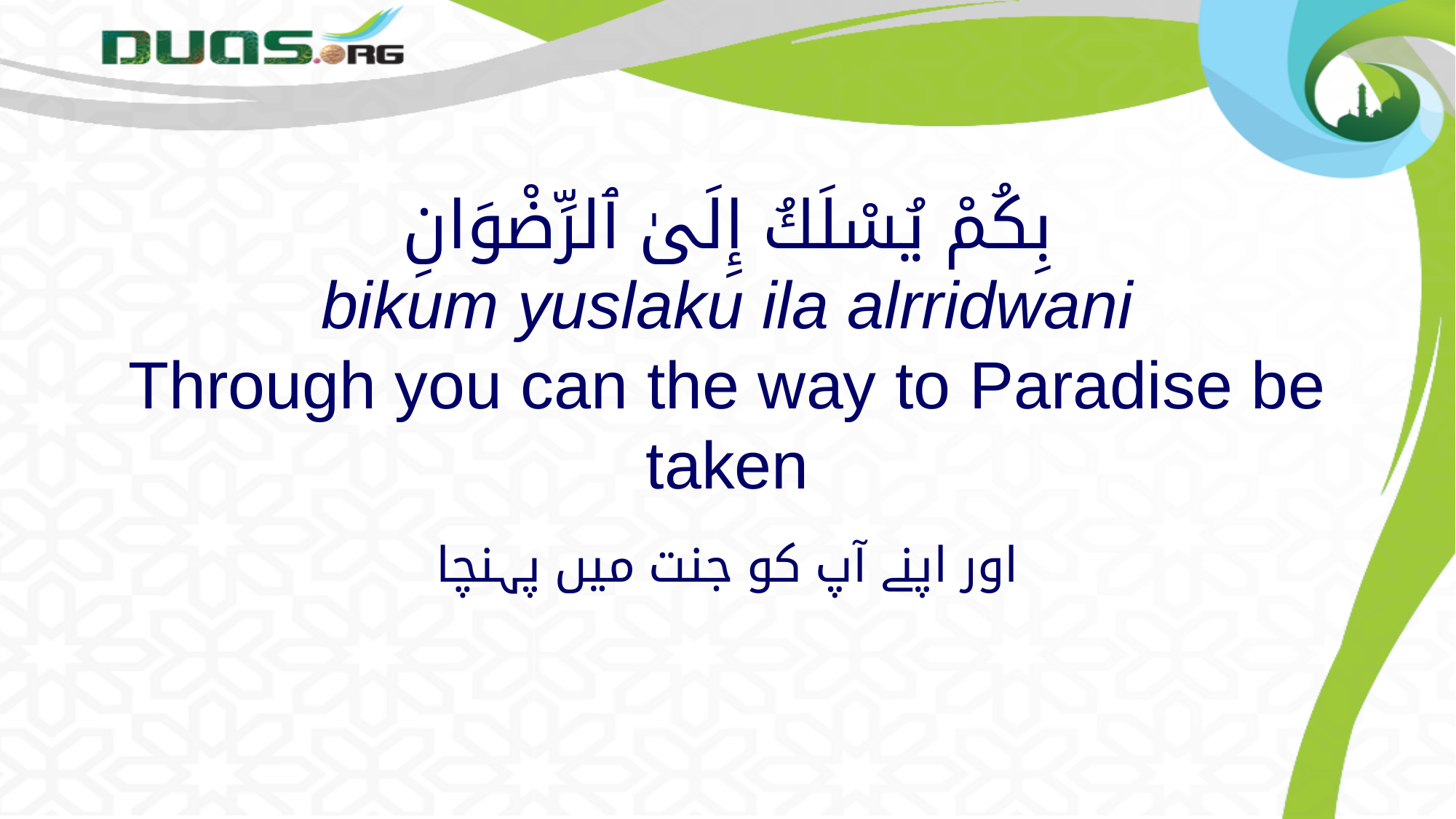

# بِكُمْ يُسْلَكُ إِلَىٰ ٱلرِّضْوَانِ bikum yuslaku ila alrridwani Through you can the way to Paradise be taken
اور اپنے آپ کو جنت میں پہنچا